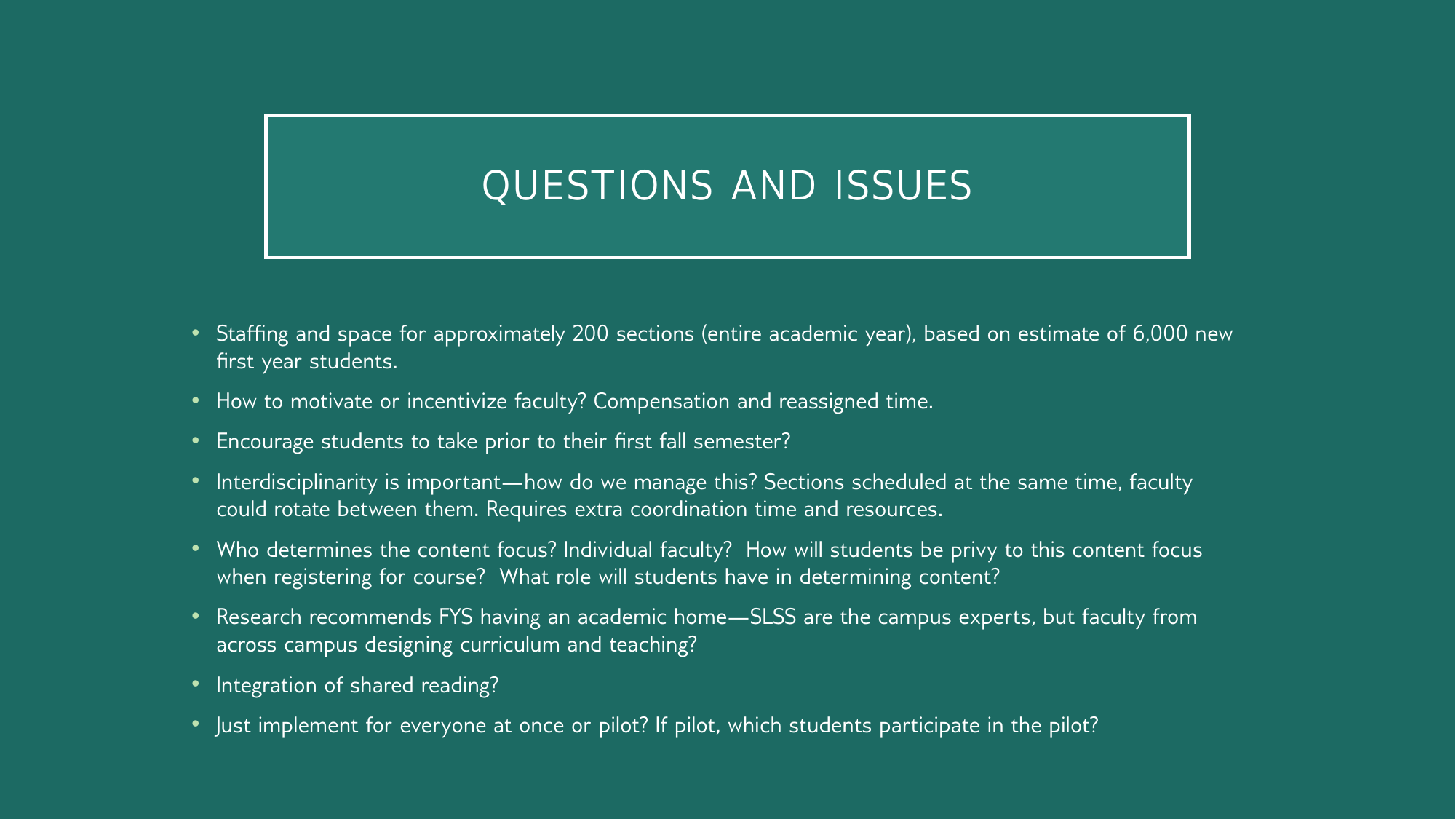

# Questions and issues
Staffing and space for approximately 200 sections (entire academic year), based on estimate of 6,000 new first year students.
How to motivate or incentivize faculty? Compensation and reassigned time.
Encourage students to take prior to their first fall semester?
Interdisciplinarity is important—how do we manage this? Sections scheduled at the same time, faculty could rotate between them. Requires extra coordination time and resources.
Who determines the content focus? Individual faculty?  How will students be privy to this content focus when registering for course?  What role will students have in determining content?
Research recommends FYS having an academic home—SLSS are the campus experts, but faculty from across campus designing curriculum and teaching?
Integration of shared reading?
Just implement for everyone at once or pilot? If pilot, which students participate in the pilot?